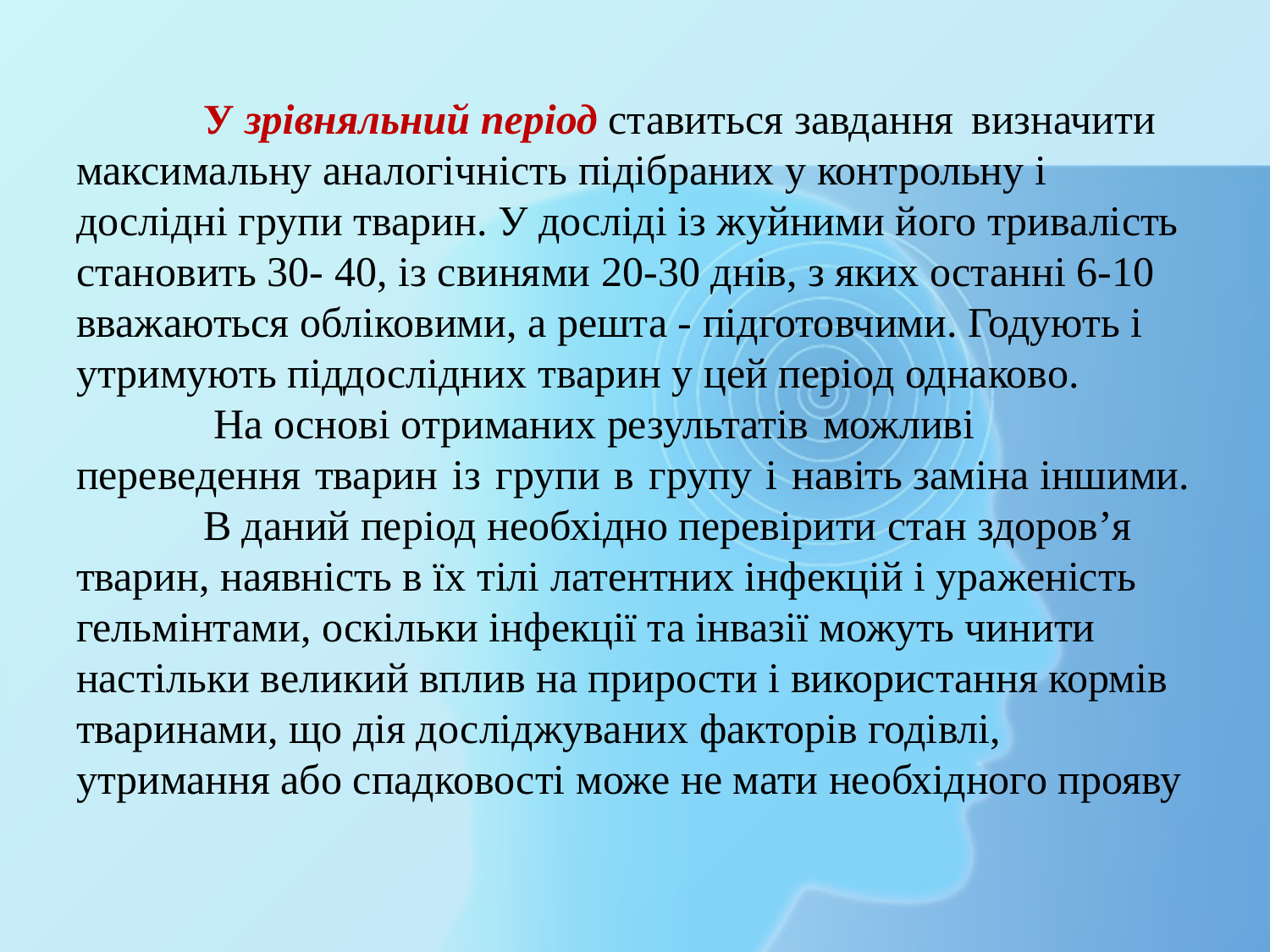

# У зрівняльний період ставиться завдання визначити максимальну аналогічність підібраних у контрольну і дослідні групи тварин. У досліді із жуйними його тривалість становить 30- 40, із свинями 20-30 днів, з яких останні 6-10 вважаються обліковими, а решта - підготовчими. Годують і утримують піддослідних тварин у цей період однаково. На основі отриманих результатів можливі переведення тварин із групи в групу і навіть заміна іншими. 	В даний період необхідно перевірити стан здоров’я тварин, наявність в їх тілі латентних інфекцій і ураженість гельмінтами, оскільки інфекції та інвазії можуть чинити настільки великий вплив на прирости і використання кормів тваринами, що дія досліджуваних факторів годівлі, утримання або спадковості може не мати необхідного прояву